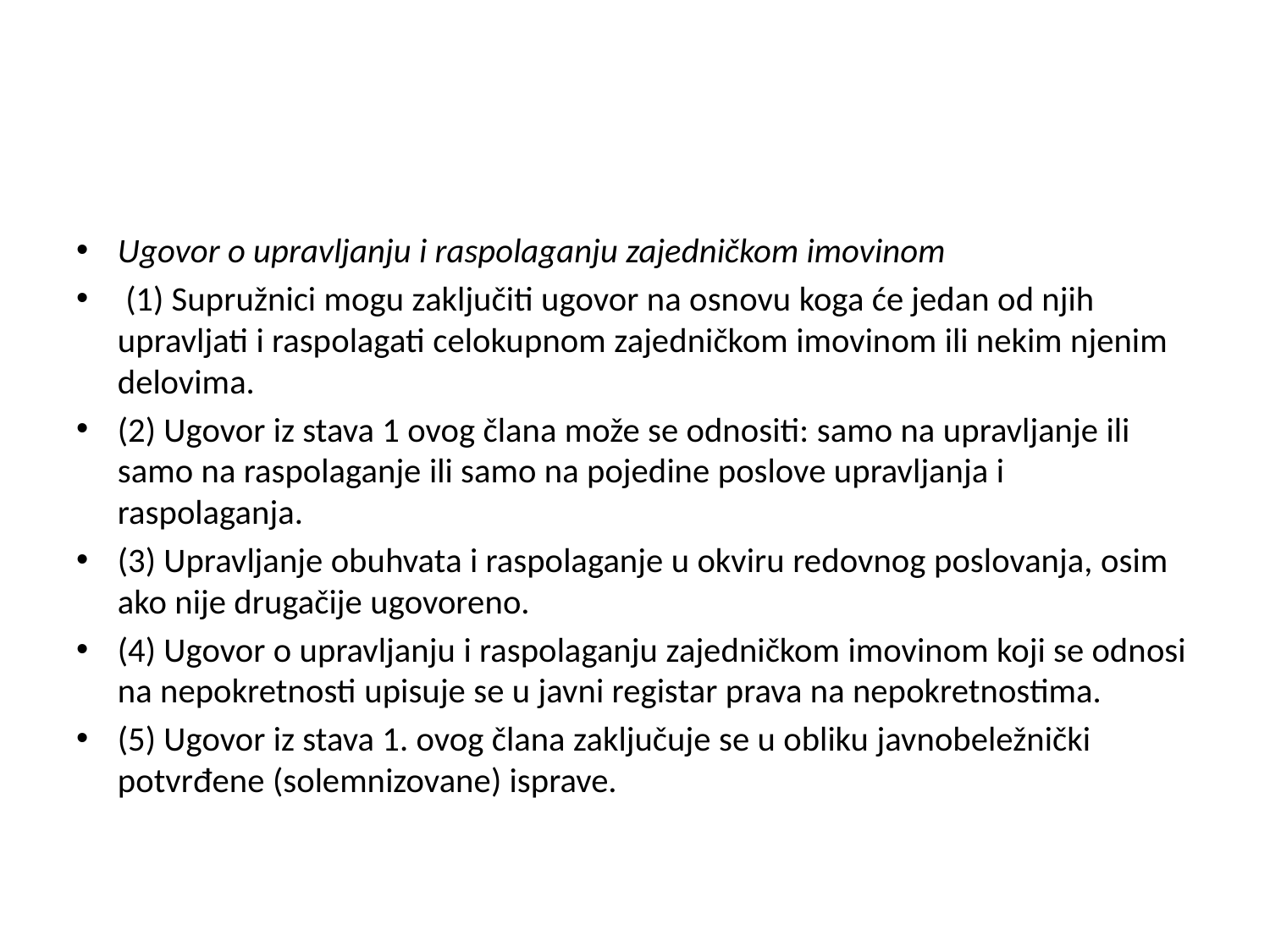

#
Ugovor o upravljanju i raspolaganju zajedničkom imovinom
 (1) Supružnici mogu zaključiti ugovor na osnovu koga će jedan od njih upravljati i raspolagati celokupnom zajedničkom imovinom ili nekim njenim delovima.
(2) Ugovor iz stava 1 ovog člana može se odnositi: samo na upravljanje ili samo na raspolaganje ili samo na pojedine poslove upravljanja i raspolaganja.
(3) Upravljanje obuhvata i raspolaganje u okviru redovnog poslovanja, osim ako nije drugačije ugovoreno.
(4) Ugovor o upravljanju i raspolaganju zajedničkom imovinom koji se odnosi na nepokretnosti upisuje se u javni registar prava na nepokretnostima.
(5) Ugovor iz stava 1. ovog člana zaključuje se u obliku javnobeležnički potvrđene (solemnizovane) isprave.